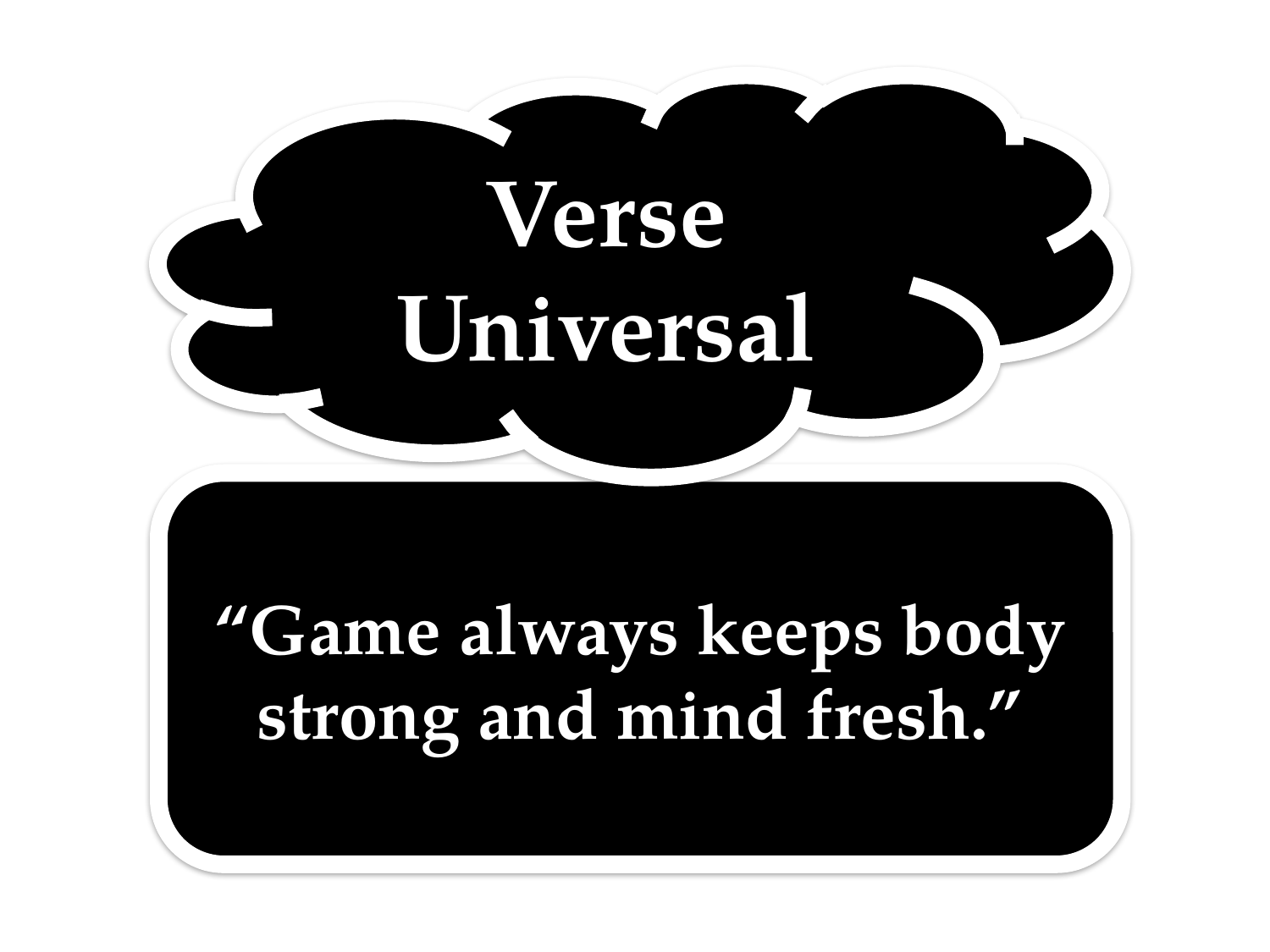

Verse Universal
“Game always keeps body strong and mind fresh.”